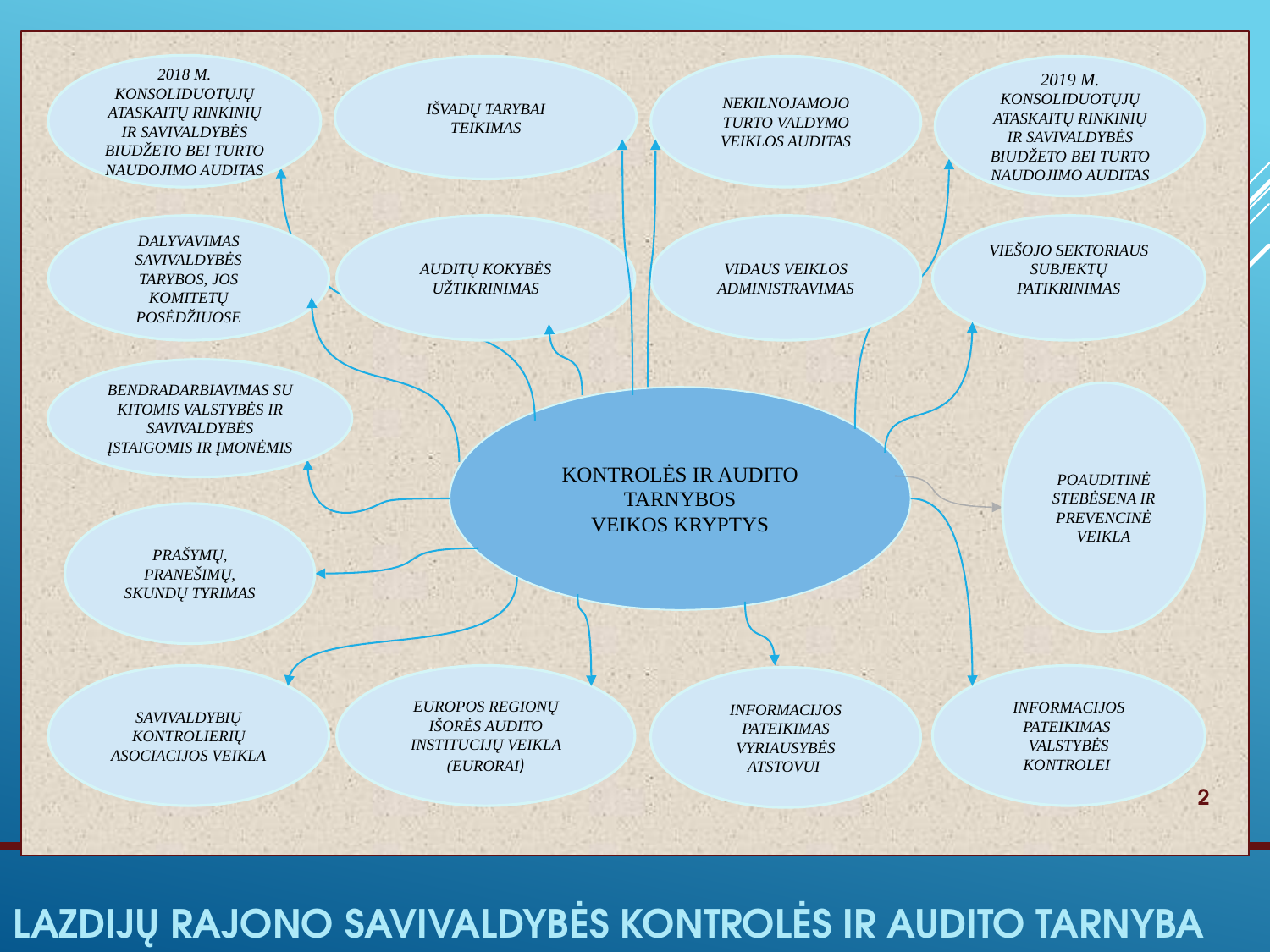

2
2018 M. KONSOLIDUOTŲJŲ ATASKAITŲ RINKINIŲ IR SAVIVALDYBĖS BIUDŽETO BEI TURTO NAUDOJIMO AUDITAS
IŠVADŲ TARYBAI TEIKIMAS
NEKILNOJAMOJO TURTO VALDYMO VEIKLOS AUDITAS
2019 M. KONSOLIDUOTŲJŲ ATASKAITŲ RINKINIŲ IR SAVIVALDYBĖS BIUDŽETO BEI TURTO NAUDOJIMO AUDITAS

VIEŠOJO SEKTORIAUS SUBJEKTŲ PATIKRINIMAS

DALYVAVIMAS SAVIVALDYBĖS TARYBOS, JOS KOMITETŲ POSĖDŽIUOSE
AUDITŲ KOKYBĖS UŽTIKRINIMAS

VIDAUS VEIKLOS ADMINISTRAVIMAS

BENDRADARBIAVIMAS SU KITOMIS VALSTYBĖS IR SAVIVALDYBĖS ĮSTAIGOMIS IR ĮMONĖMIS
POAUDITINĖ STEBĖSENA IR PREVENCINĖ VEIKLA
KONTROLĖS IR AUDITO TARNYBOS
VEIKOS KRYPTYS
PRAŠYMŲ, PRANEŠIMŲ, SKUNDŲ TYRIMAS
SAVIVALDYBIŲ KONTROLIERIŲ ASOCIACIJOS VEIKLA
EUROPOS REGIONŲ IŠORĖS AUDITO INSTITUCIJŲ VEIKLA (EURORAI)
INFORMACIJOS PATEIKIMAS  VALSTYBĖS KONTROLEI
INFORMACIJOS PATEIKIMAS VYRIAUSYBĖS ATSTOVUI

# Lazdijų rajono savivaldybės Kontrolės ir audito tarnyba